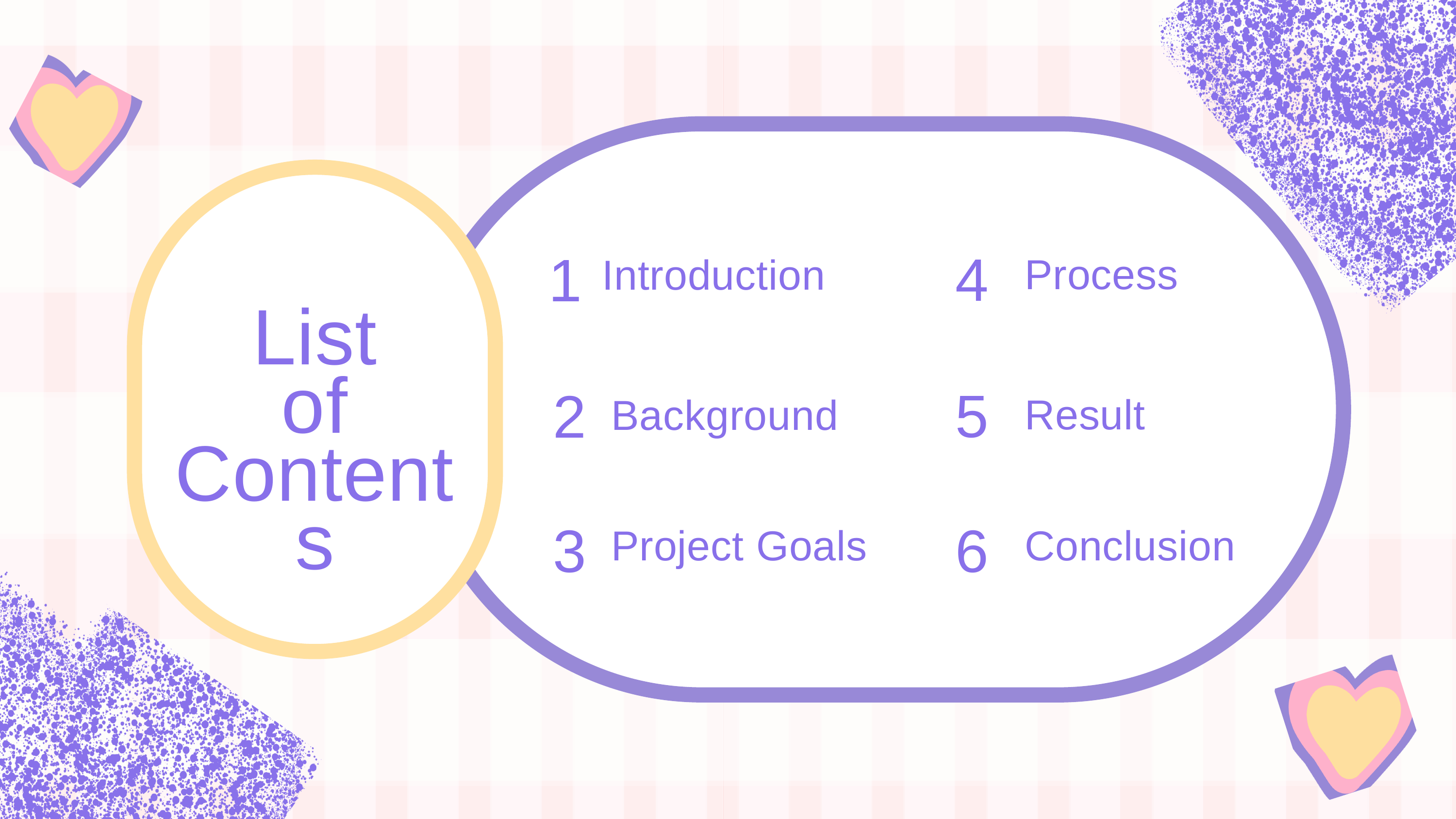

4
1
Process
Introduction
List
of Contents
5
2
Result
Background
3
6
Conclusion
Project Goals